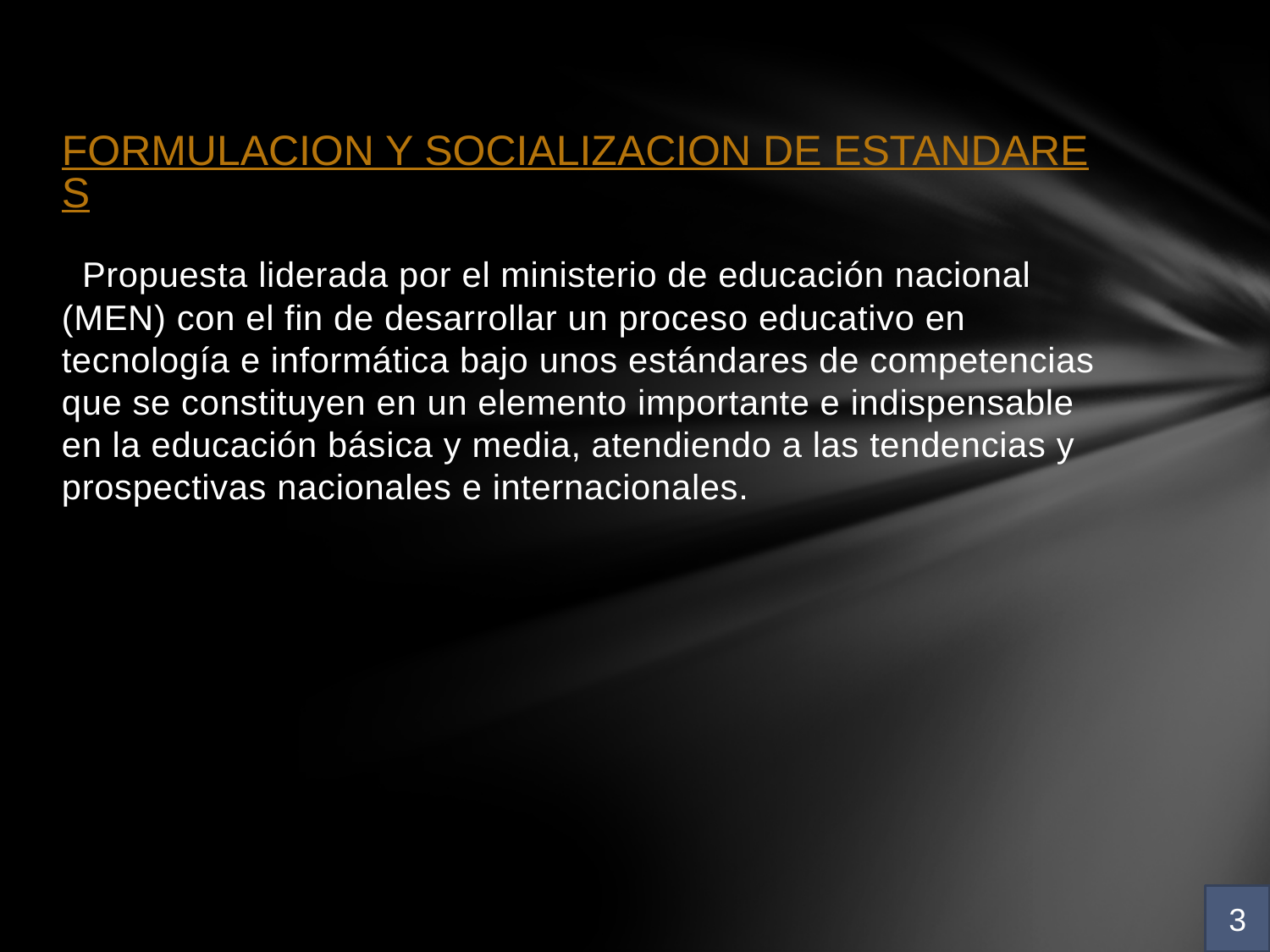

# FORMULACION Y SOCIALIZACION DE ESTANDARES
  Propuesta liderada por el ministerio de educación nacional (MEN) con el fin de desarrollar un proceso educativo en tecnología e informática bajo unos estándares de competencias que se constituyen en un elemento importante e indispensable en la educación básica y media, atendiendo a las tendencias y prospectivas nacionales e internacionales.
3